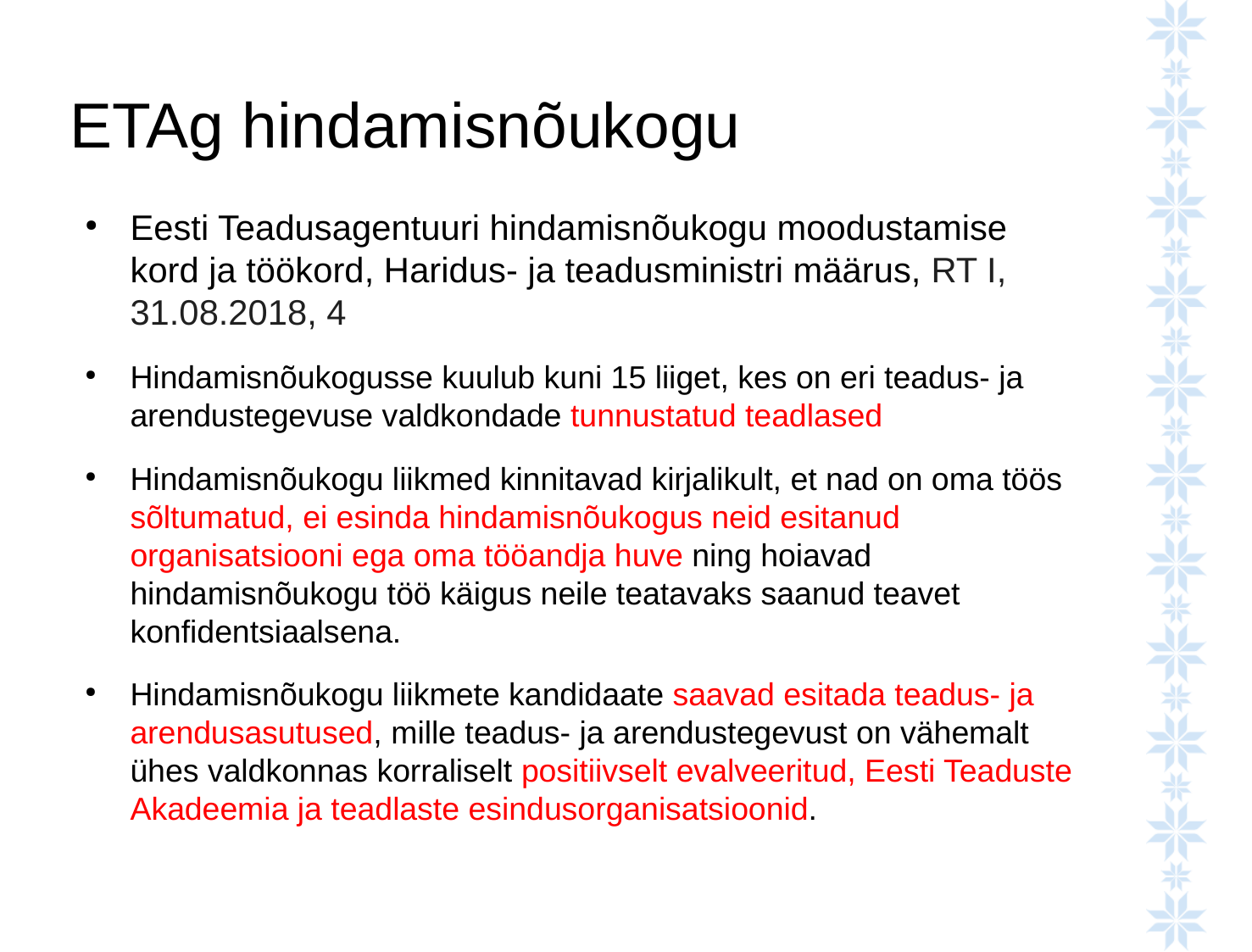

# ETAg hindamisnõukogu
Eesti Teadusagentuuri hindamisnõukogu moodustamise kord ja töökord, Haridus- ja teadusministri määrus, RT I, 31.08.2018, 4
Hindamisnõukogusse kuulub kuni 15 liiget, kes on eri teadus- ja arendustegevuse valdkondade tunnustatud teadlased
Hindamisnõukogu liikmed kinnitavad kirjalikult, et nad on oma töös sõltumatud, ei esinda hindamisnõukogus neid esitanud organisatsiooni ega oma tööandja huve ning hoiavad hindamisnõukogu töö käigus neile teatavaks saanud teavet konfidentsiaalsena.
Hindamisnõukogu liikmete kandidaate saavad esitada teadus- ja arendusasutused, mille teadus- ja arendustegevust on vähemalt ühes valdkonnas korraliselt positiivselt evalveeritud, Eesti Teaduste Akadeemia ja teadlaste esindusorganisatsioonid.